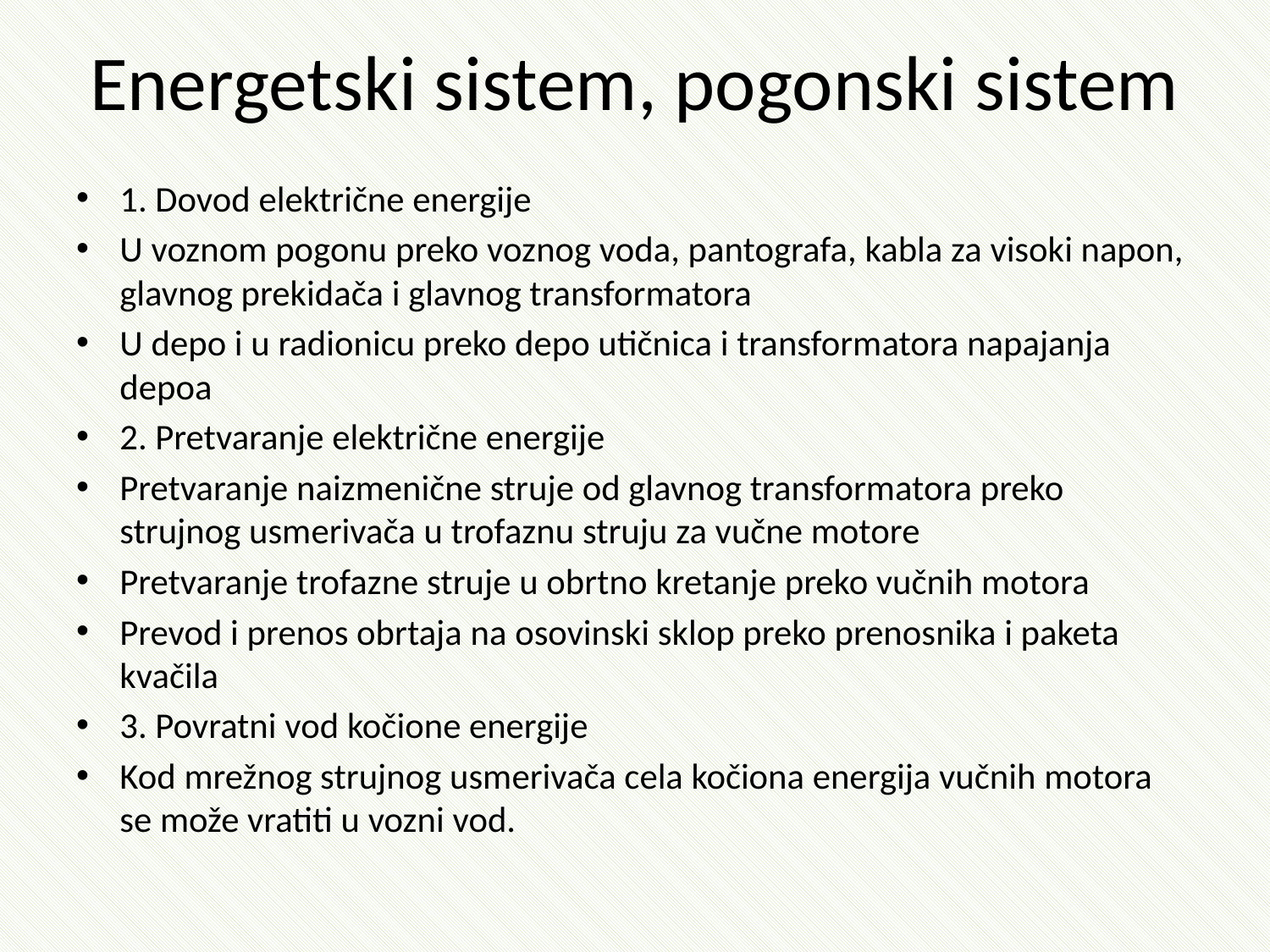

# Energetski sistem, pogonski sistem
1. Dovod električne energije
U voznom pogonu preko voznog voda, pantografa, kabla za visoki napon, glavnog prekidača i glavnog transformatora
U depo i u radionicu preko depo utičnica i transformatora napajanja depoa
2. Pretvaranje električne energije
Pretvaranje naizmenične struje od glavnog transformatora preko strujnog usmerivača u trofaznu struju za vučne motore
Pretvaranje trofazne struje u obrtno kretanje preko vučnih motora
Prevod i prenos obrtaja na osovinski sklop preko prenosnika i paketa kvačila
3. Povratni vod kočione energije
Kod mrežnog strujnog usmerivača cela kočiona energija vučnih motora se može vratiti u vozni vod.